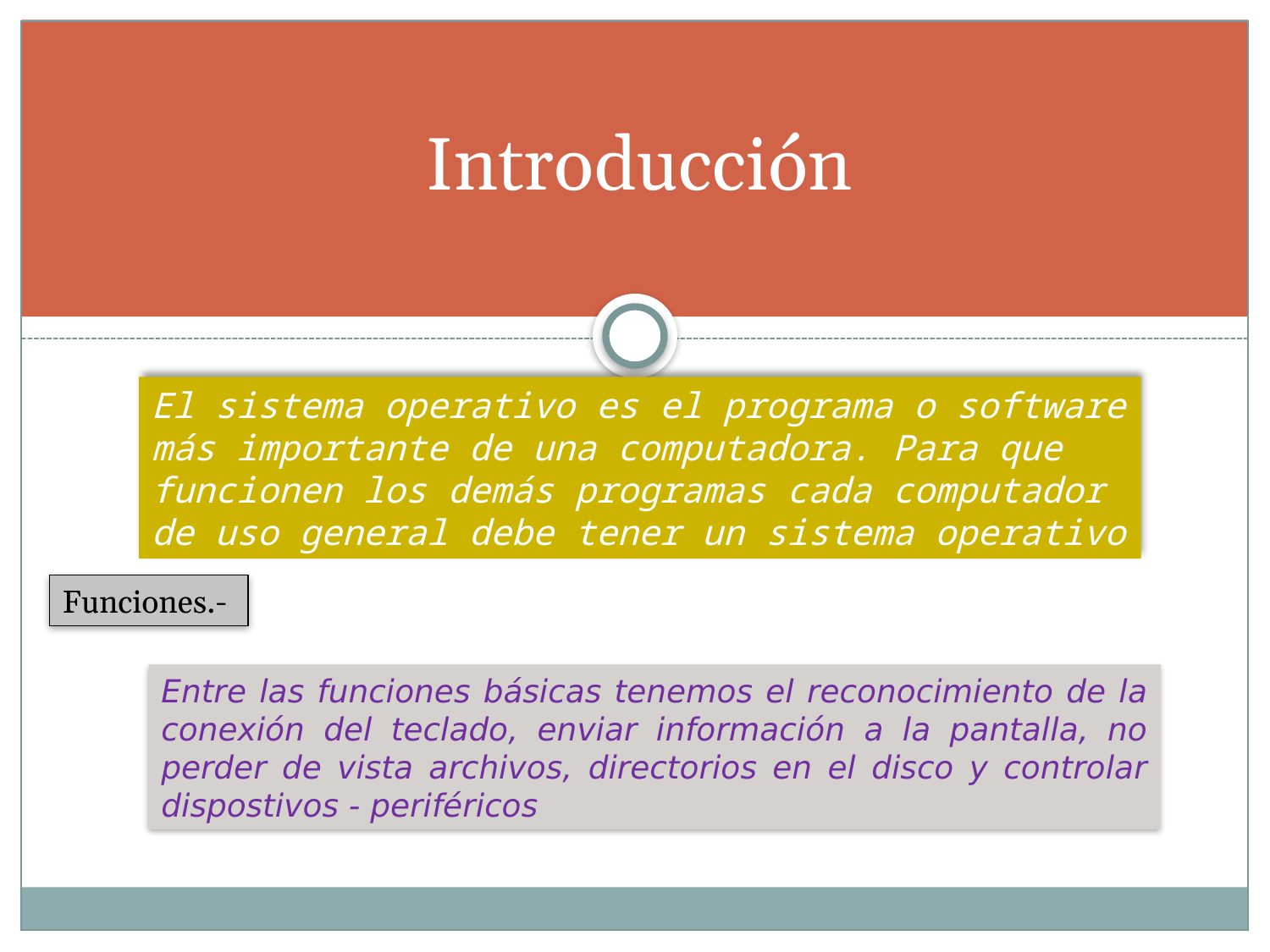

# Introducción
El sistema operativo es el programa o software más importante de una computadora. Para que funcionen los demás programas cada computador de uso general debe tener un sistema operativo
Funciones.-
Entre las funciones básicas tenemos el reconocimiento de la conexión del teclado, enviar información a la pantalla, no perder de vista archivos, directorios en el disco y controlar dispostivos - periféricos